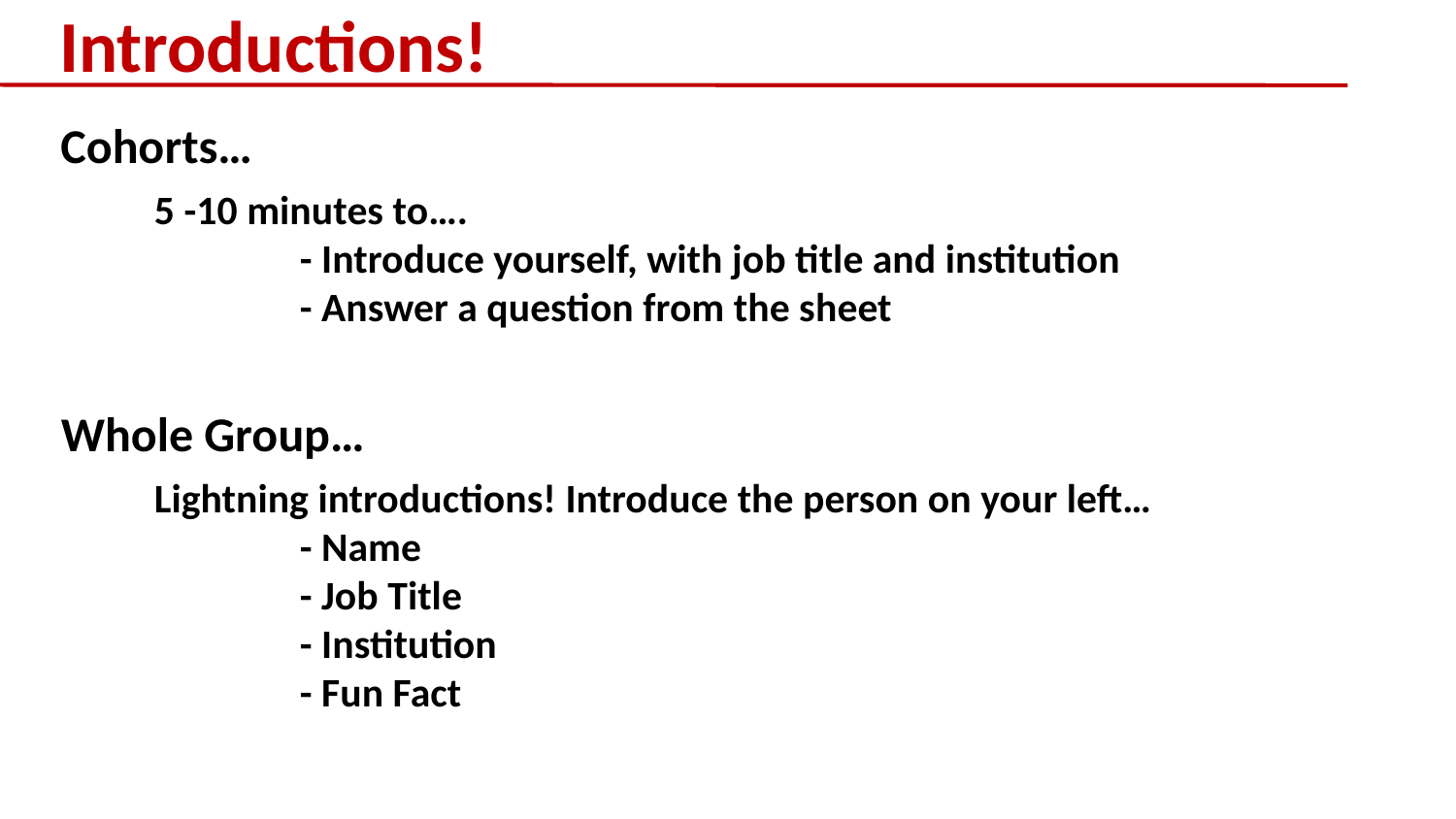

Introductions!
Cohorts…
5 -10 minutes to….
	- Introduce yourself, with job title and institution
	- Answer a question from the sheet
Whole Group…
Lightning introductions! Introduce the person on your left…
	- Name
	- Job Title
	- Institution
	- Fun Fact